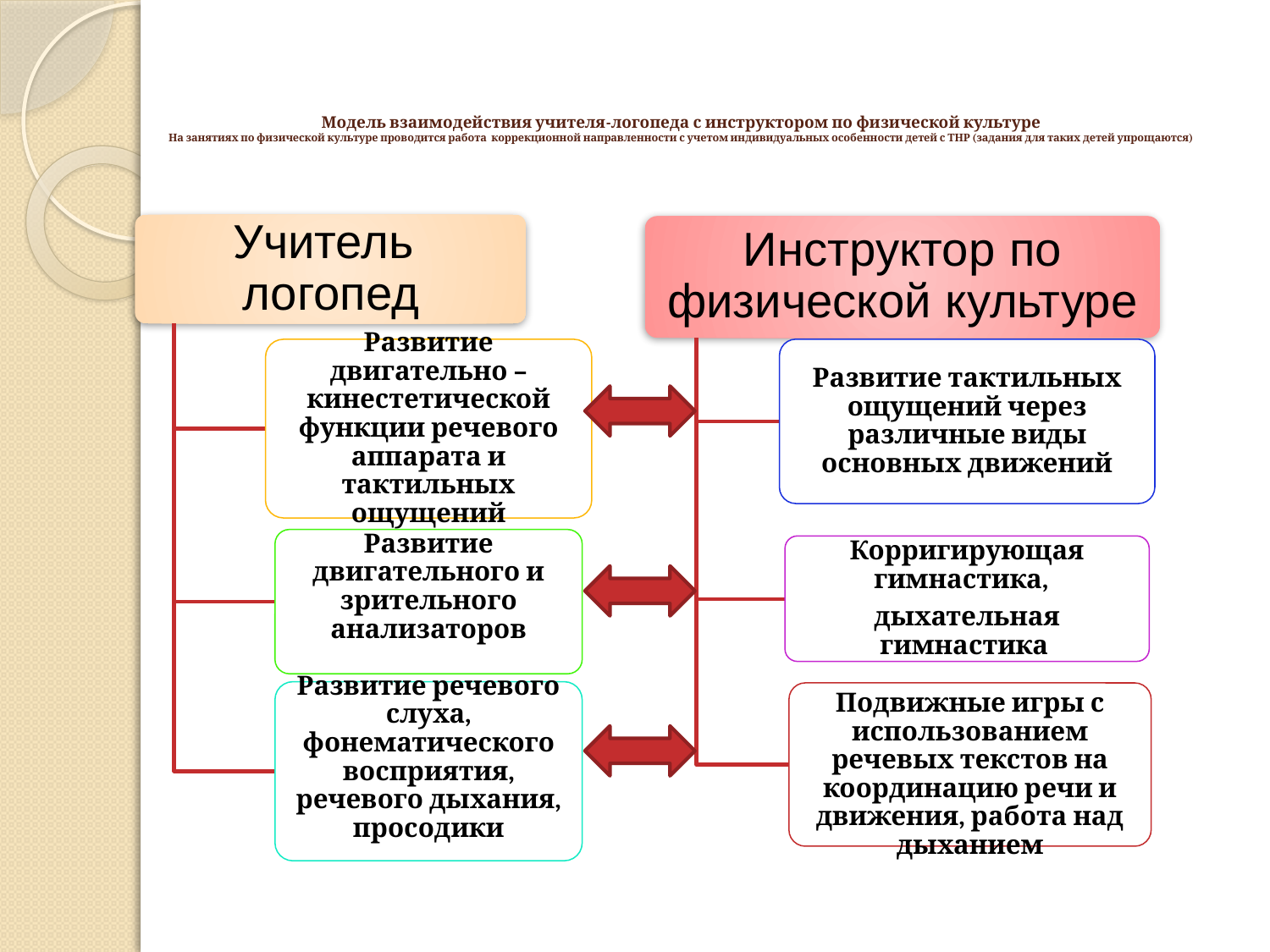

# Модель взаимодействия учителя-логопеда с инструктором по физической культуре На занятиях по физической культуре проводится работа  коррекционной направленности с учетом индивидуальных особенности детей с ТНР (задания для таких детей упрощаются)

Учитель  логопед
Развитие двигательно – кинестетической функции речевого аппарата и тактильных ощущений
Развитие двигательного и зрительного анализаторов
Развитие речевого слуха, фонематического восприятия, речевого дыхания, просодики
Инструктор по физической культуре
Развитие тактильных ощущений через различные виды основных движений
Корригирующая гимнастика,
дыхательная гимнастика

Подвижные игры с использованием речевых текстов на координацию речи и движения, работа над дыханием